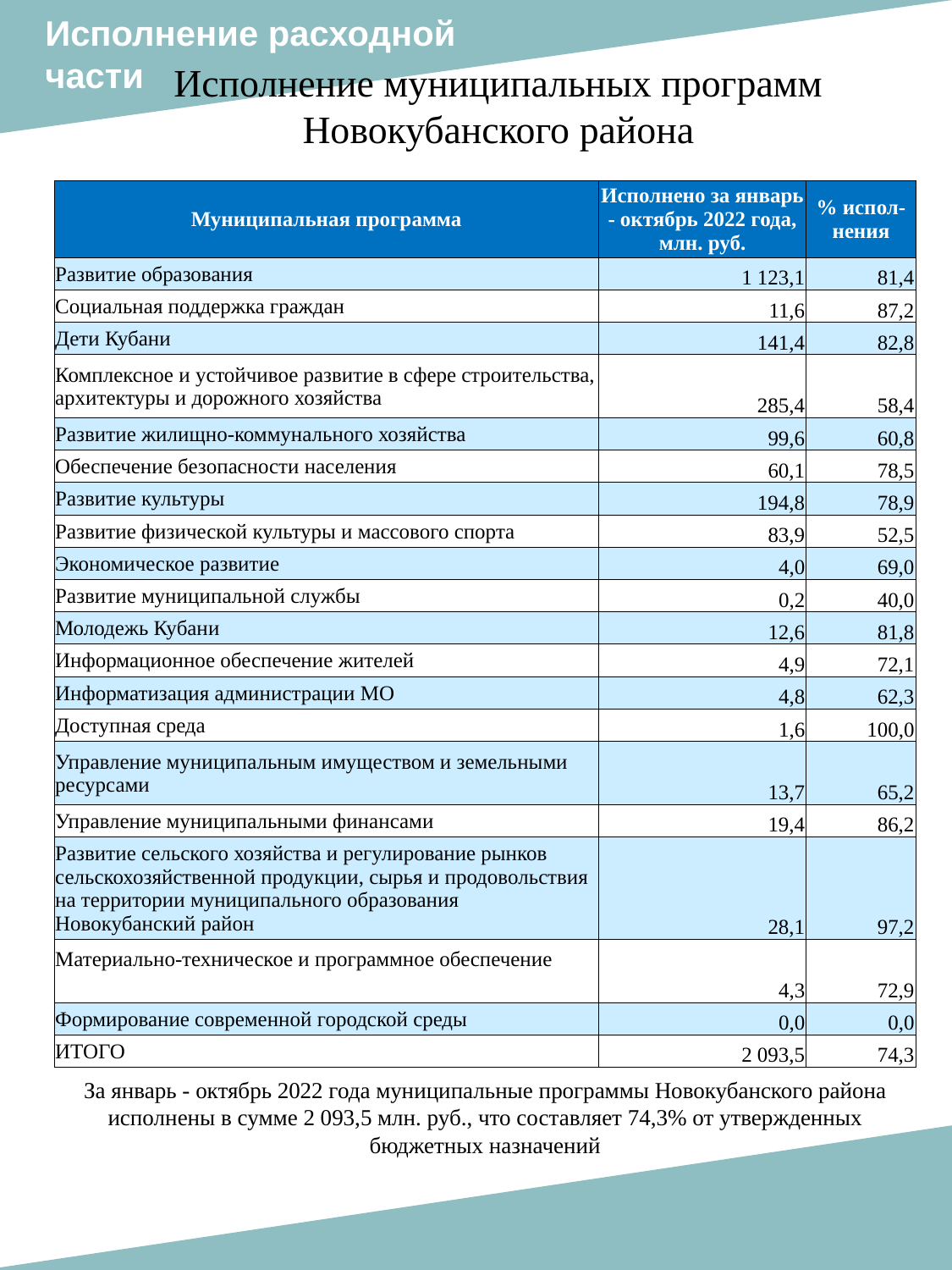

Исполнение расходной
части
Исполнение муниципальных программ Новокубанского района
| Муниципальная программа | Исполнено за январь - октябрь 2022 года, млн. руб. | % испол-нения |
| --- | --- | --- |
| Развитие образования | 1 123,1 | 81,4 |
| Социальная поддержка граждан | 11,6 | 87,2 |
| Дети Кубани | 141,4 | 82,8 |
| Комплексное и устойчивое развитие в сфере строительства, архитектуры и дорожного хозяйства | 285,4 | 58,4 |
| Развитие жилищно-коммунального хозяйства | 99,6 | 60,8 |
| Обеспечение безопасности населения | 60,1 | 78,5 |
| Развитие культуры | 194,8 | 78,9 |
| Развитие физической культуры и массового спорта | 83,9 | 52,5 |
| Экономическое развитие | 4,0 | 69,0 |
| Развитие муниципальной службы | 0,2 | 40,0 |
| Молодежь Кубани | 12,6 | 81,8 |
| Информационное обеспечение жителей | 4,9 | 72,1 |
| Информатизация администрации МО | 4,8 | 62,3 |
| Доступная среда | 1,6 | 100,0 |
| Управление муниципальным имуществом и земельными ресурсами | 13,7 | 65,2 |
| Управление муниципальными финансами | 19,4 | 86,2 |
| Развитие сельского хозяйства и регулирование рынков сельскохозяйственной продукции, сырья и продовольствия на территории муниципального образования Новокубанский район | 28,1 | 97,2 |
| Материально-техническое и программное обеспечение | 4,3 | 72,9 |
| Формирование современной городской среды | 0,0 | 0,0 |
| ИТОГО | 2 093,5 | 74,3 |
За январь - октябрь 2022 года муниципальные программы Новокубанского района исполнены в сумме 2 093,5 млн. руб., что составляет 74,3% от утвержденных бюджетных назначений